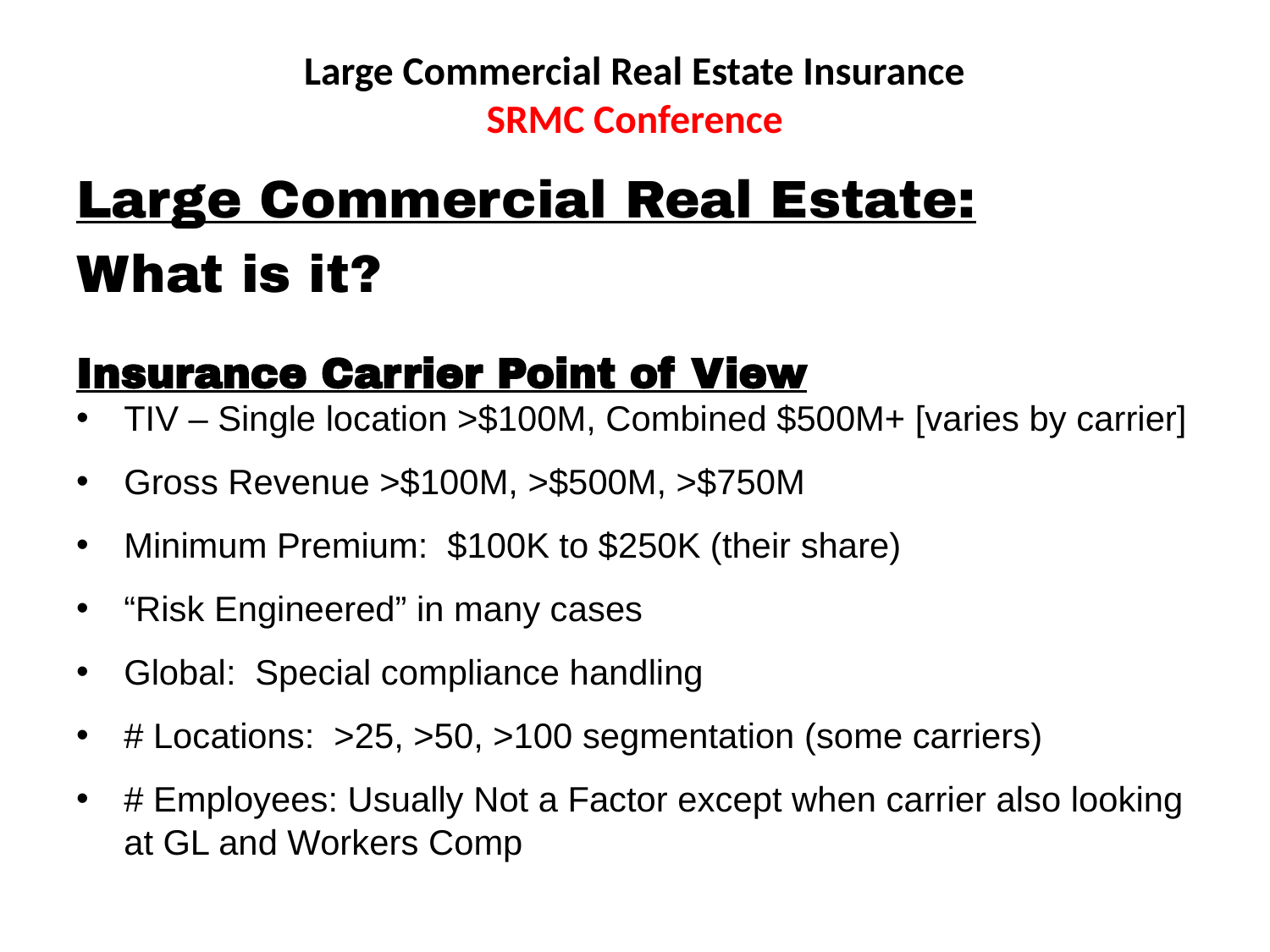

# Large Commercial Real Estate Insurance SRMC Conference
Large Commercial Real Estate:
What is it?

Insurance Carrier Point of View
TIV – Single location >$100M, Combined $500M+ [varies by carrier]
Gross Revenue >$100M, >$500M, >$750M
Minimum Premium:  $100K to $250K (their share)
“Risk Engineered” in many cases
Global:  Special compliance handling
# Locations:  >25, >50, >100 segmentation (some carriers)
# Employees: Usually Not a Factor except when carrier also looking at GL and Workers Comp